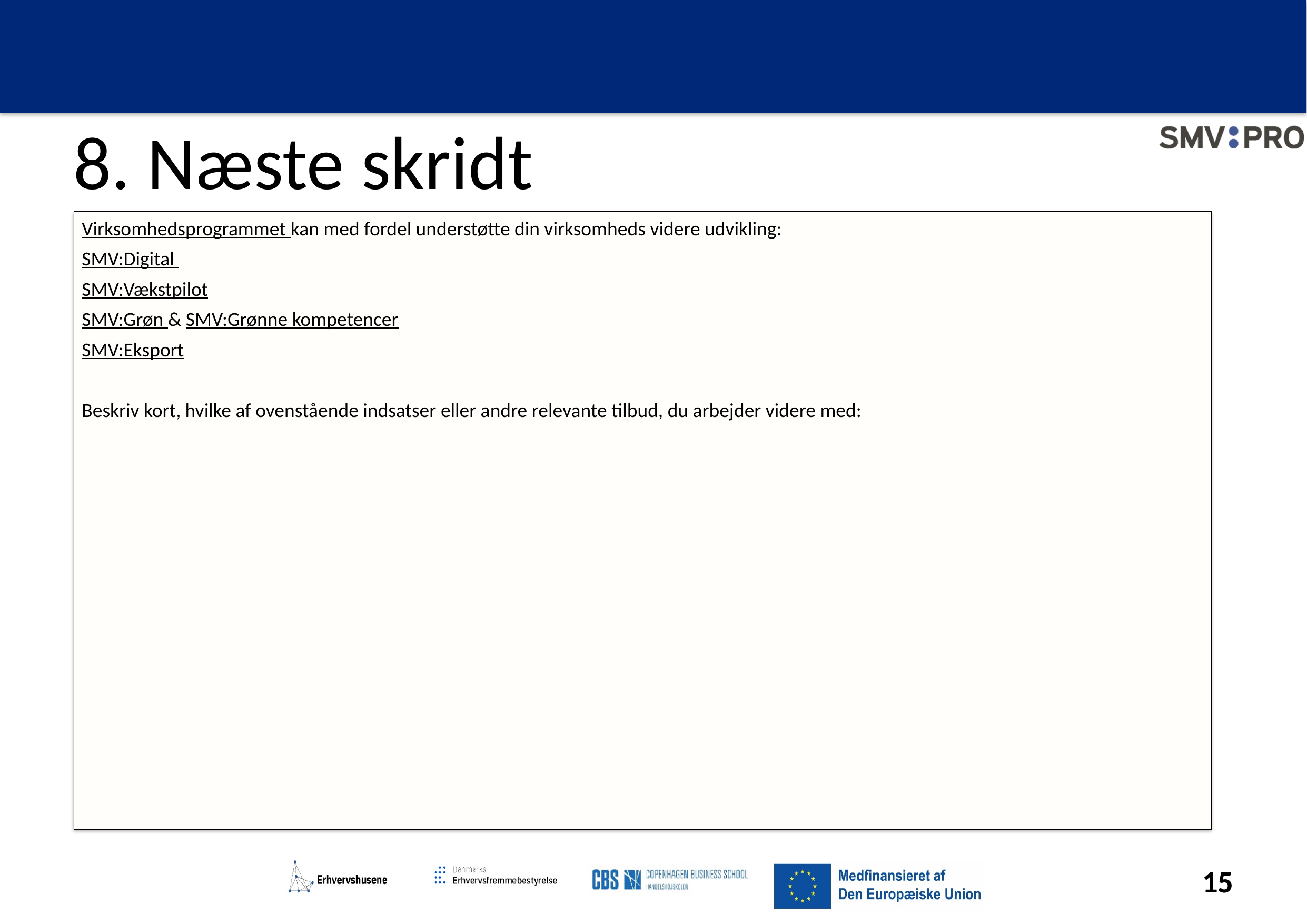

# 8. Næste skridt
Virksomhedsprogrammet kan med fordel understøtte din virksomheds videre udvikling:
SMV:Digital
SMV:Vækstpilot
SMV:Grøn & SMV:Grønne kompetencer
SMV:Eksport

Beskriv kort, hvilke af ovenstående indsatser eller andre relevante tilbud, du arbejder videre med:

15